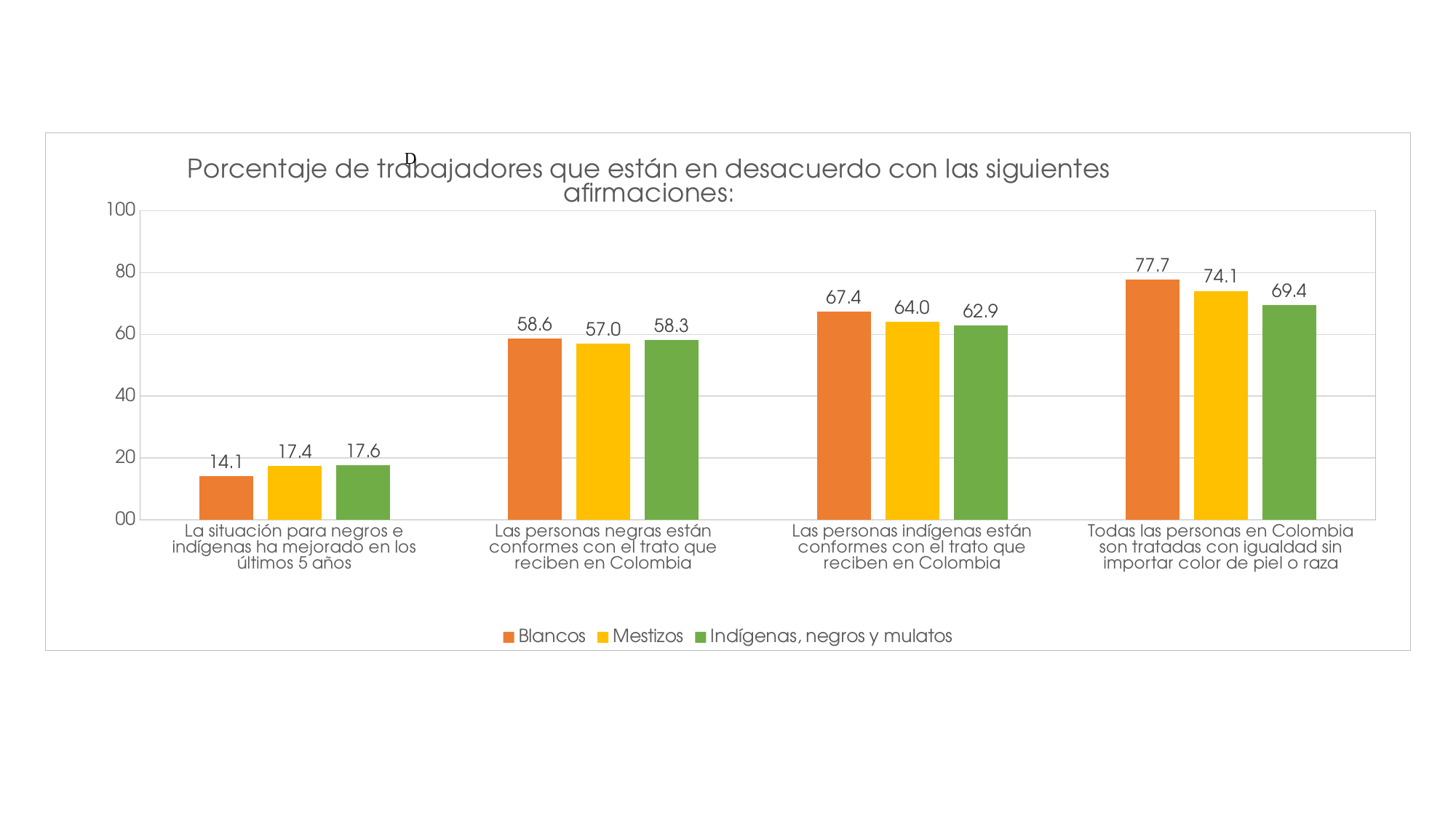

### Chart: Porcentaje de trabajadores que están en desacuerdo con las siguientes afirmaciones:

| Category | Blancos | Mestizos | Indígenas, negros y mulatos |
|---|---|---|---|
| La situación para negros e indígenas ha mejorado en los últimos 5 años | 14.1 | 17.4 | 17.6 |
| Las personas negras están conformes con el trato que reciben en Colombia | 58.6 | 57.0 | 58.3 |
| Las personas indígenas están conformes con el trato que reciben en Colombia | 67.4 | 64.0 | 62.9 |
| Todas las personas en Colombia son tratadas con igualdad sin importar color de piel o raza | 77.7 | 74.1 | 69.4 |